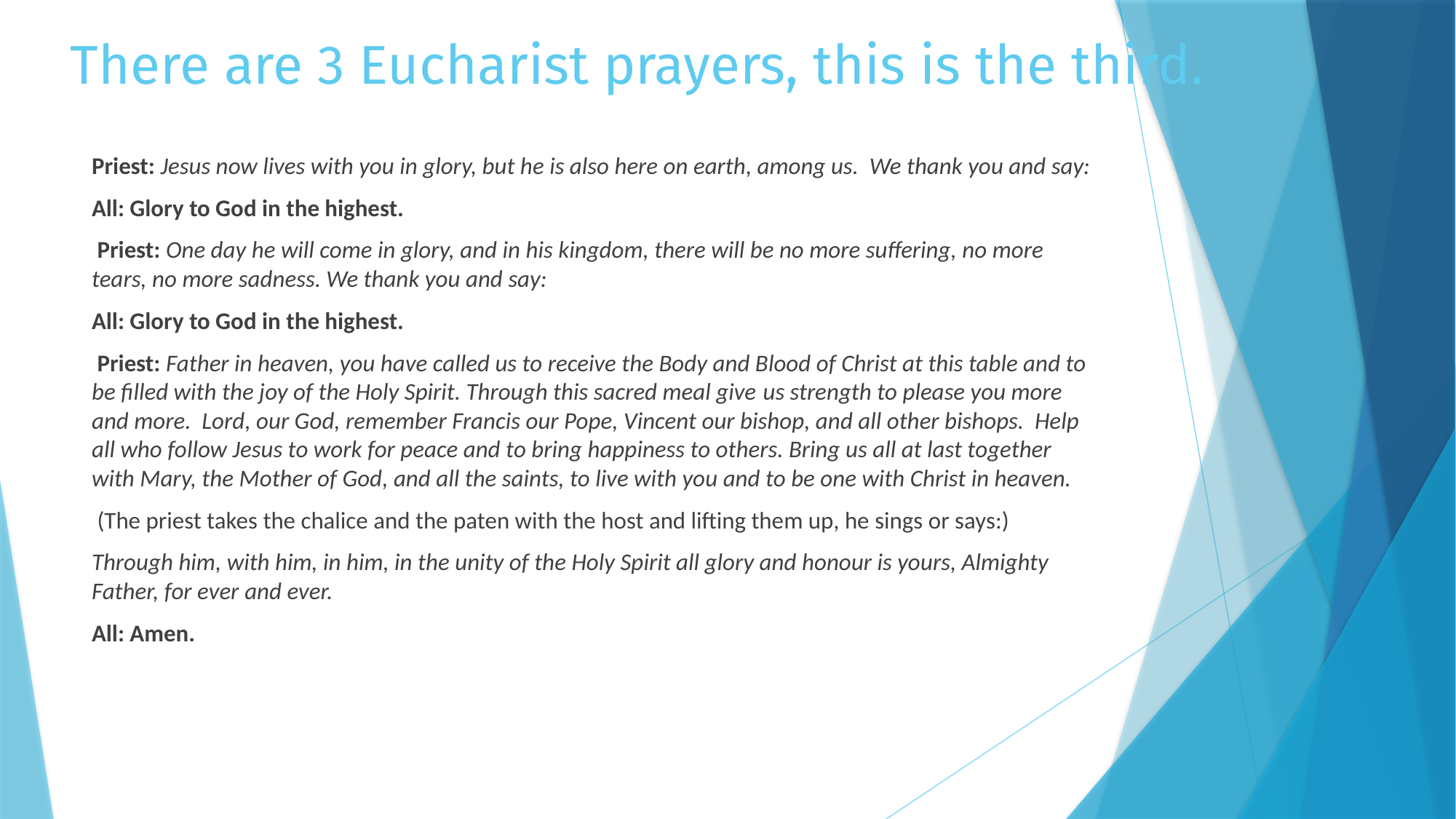

# There are 3 Eucharist prayers, this is the third.
Priest: Jesus now lives with you in glory, but he is also here on earth, among us.  We thank you and say:
All: Glory to God in the highest.
 Priest: One day he will come in glory, and in his kingdom, there will be no more suffering, no more tears, no more sadness. We thank you and say:
All: Glory to God in the highest.
 Priest: Father in heaven, you have called us to receive the Body and Blood of Christ at this table and to be filled with the joy of the Holy Spirit. Through this sacred meal give us strength to please you more and more.  Lord, our God, remember Francis our Pope, Vincent our bishop, and all other bishops.  Help all who follow Jesus to work for peace and to bring happiness to others. Bring us all at last together with Mary, the Mother of God, and all the saints, to live with you and to be one with Christ in heaven.
 (The priest takes the chalice and the paten with the host and lifting them up, he sings or says:)
Through him, with him, in him, in the unity of the Holy Spirit all glory and honour is yours, Almighty Father, for ever and ever.
All: Amen.